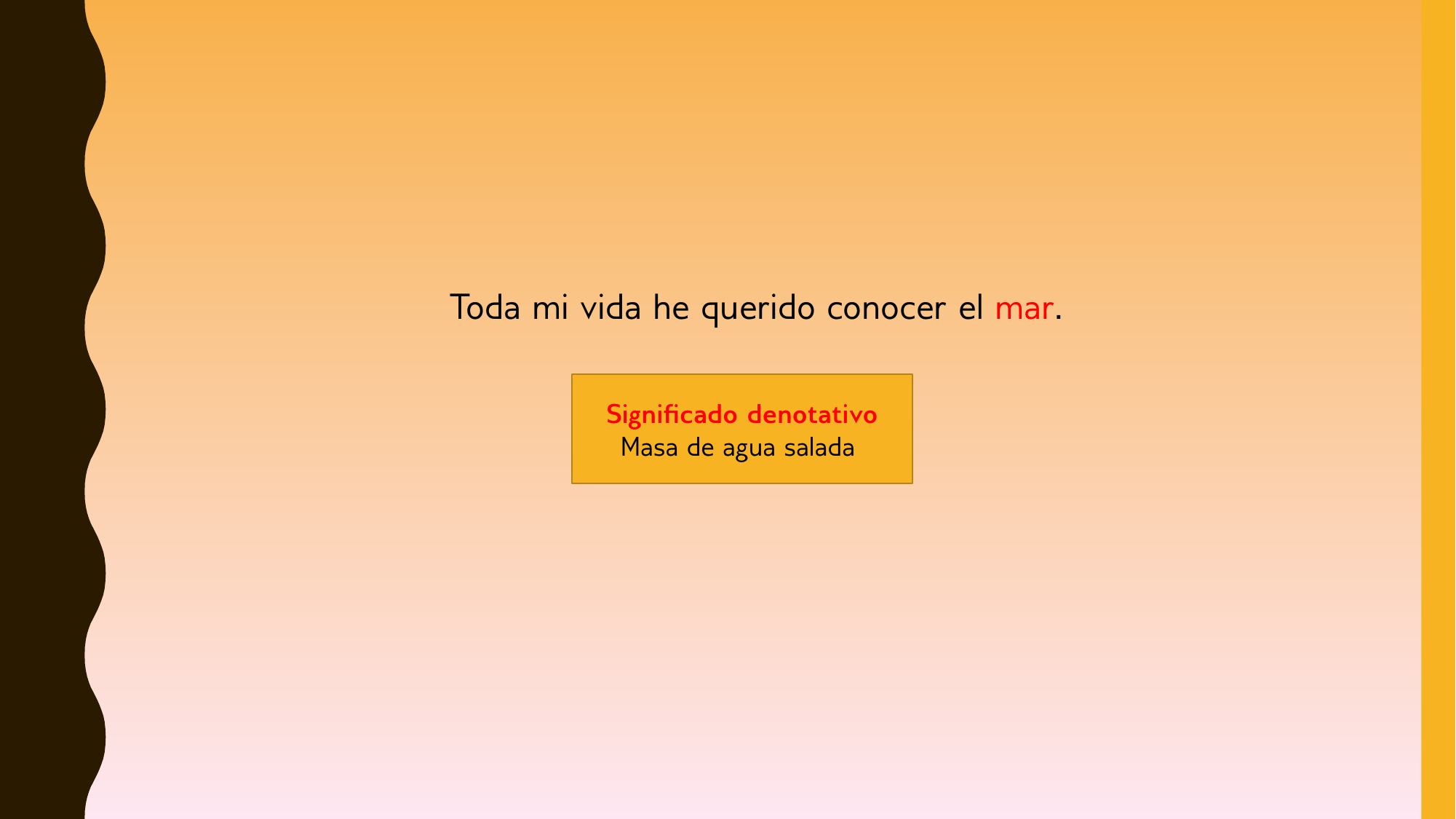

Toda mi vida he querido conocer el mar.
Significado denotativo Masa de agua salada